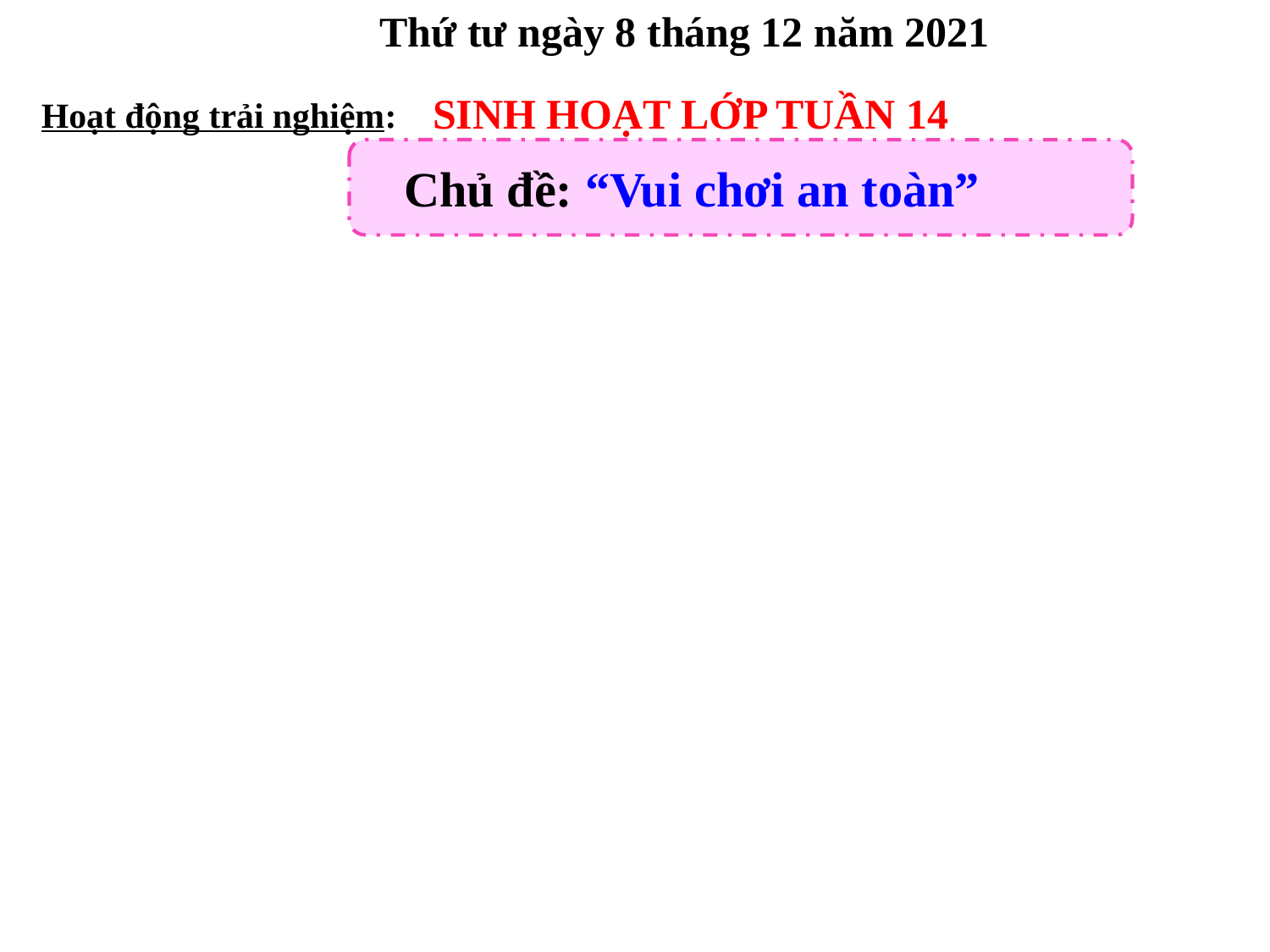

Thứ tư ngày 8 tháng 12 năm 2021
SINH HOẠT LỚP TUẦN 14
Hoạt động trải nghiệm:

Chủ đề: “Vui chơi an toàn”